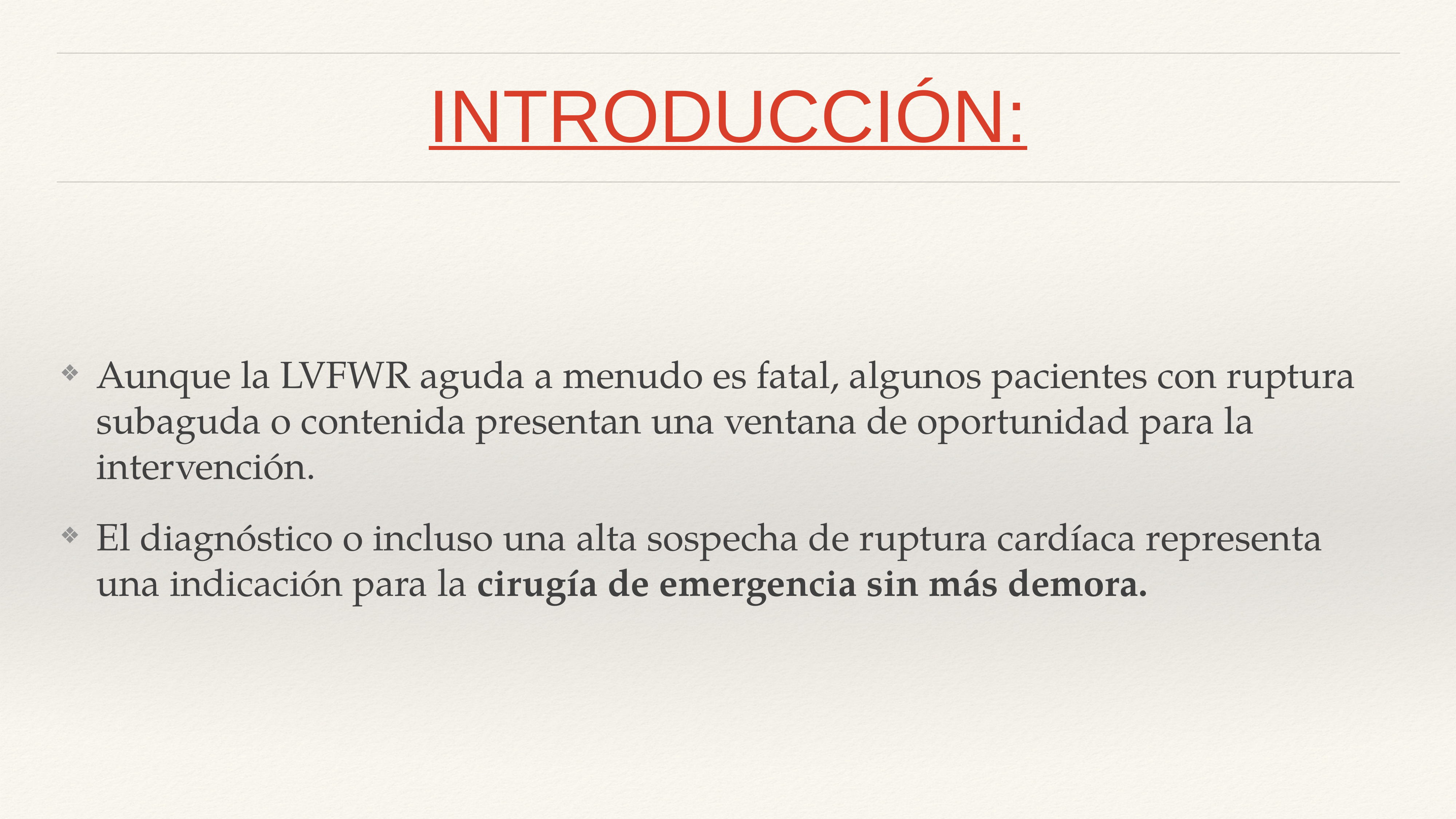

# INTRODUCCIÓN:
Aunque la LVFWR aguda a menudo es fatal, algunos pacientes con ruptura subaguda o contenida presentan una ventana de oportunidad para la intervención.
El diagnóstico o incluso una alta sospecha de ruptura cardíaca representa una indicación para la cirugía de emergencia sin más demora.